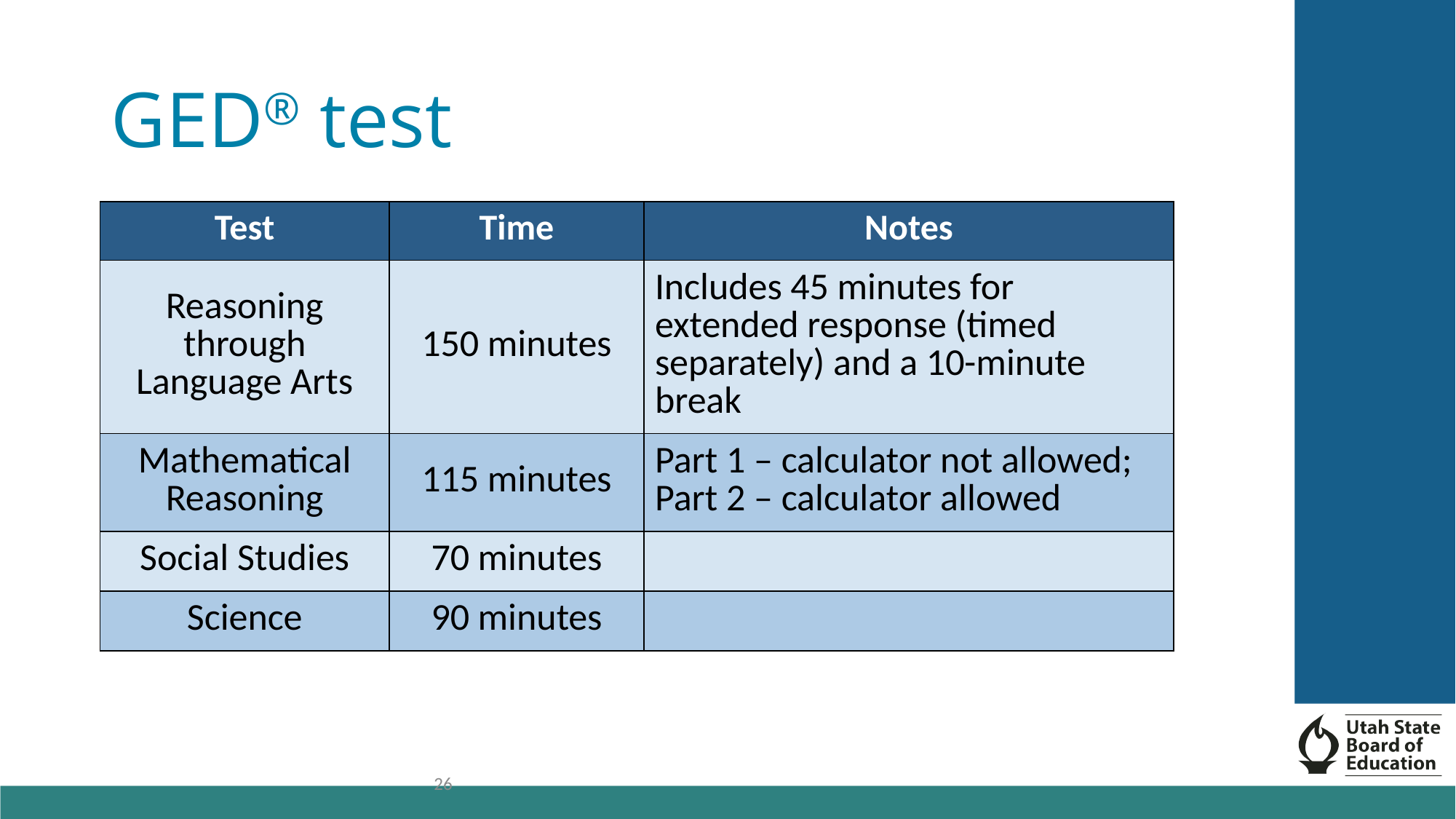

# GED® test
| Test | Time | Notes |
| --- | --- | --- |
| Reasoning through Language Arts | 150 minutes | Includes 45 minutes for extended response (timed separately) and a 10-minute break |
| Mathematical Reasoning | 115 minutes | Part 1 – calculator not allowed; Part 2 – calculator allowed |
| Social Studies | 70 minutes |  |
| Science | 90 minutes |  |
26